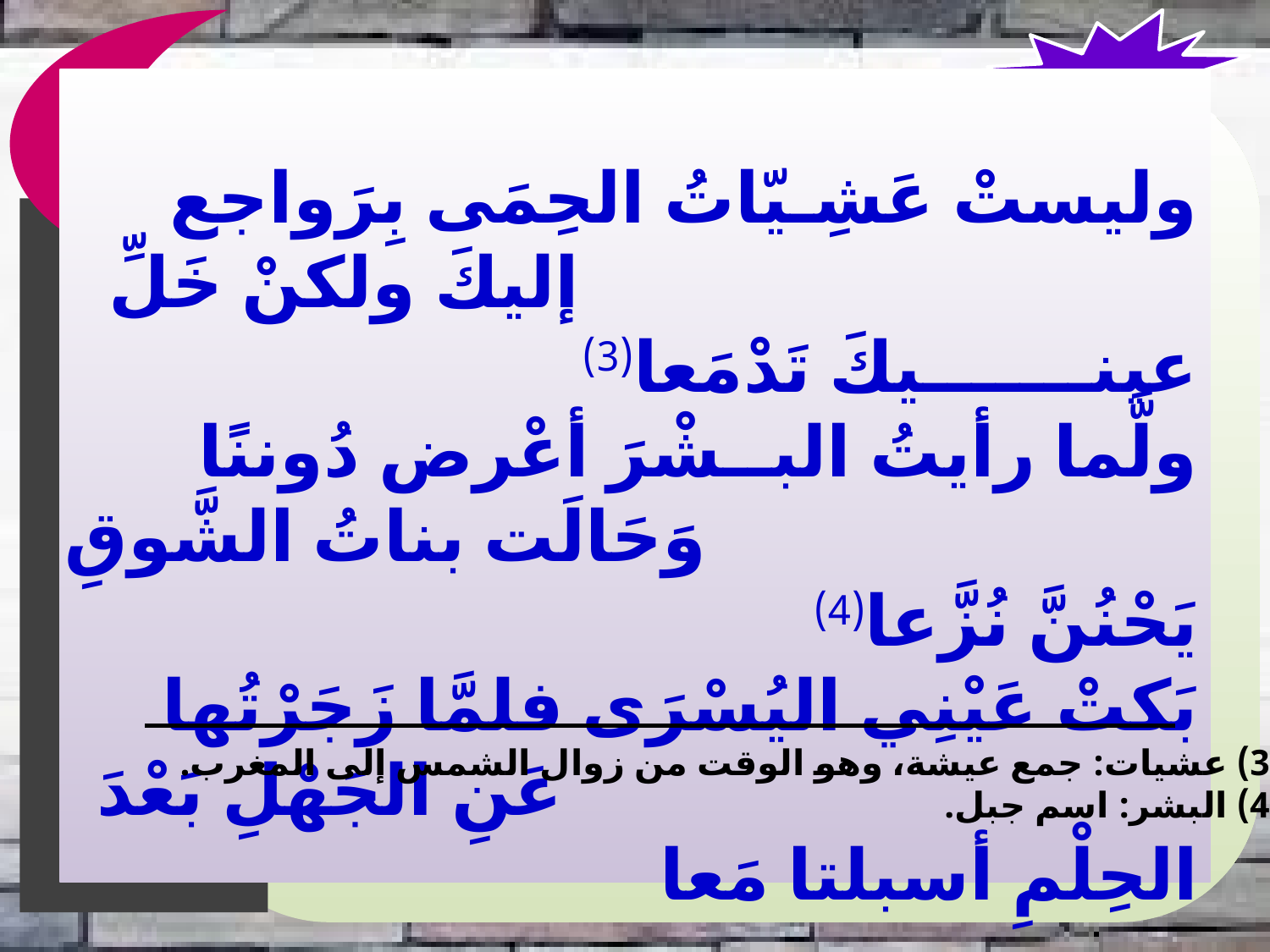

وليستْ عَشِـيّاتُ الحِمَى بِرَواجع						      إليكَ ولكنْ خَلِّ عينـــــــيكَ تَدْمَعا(3)
ولَّما رأيتُ البــشْرَ أعْرض دُوننًا						      وَحَالَت بناتُ الشَّوقِ يَحْنُنَّ نُزَّعا(4)
بَكتْ عَيْنِي اليُسْرَى فلمَّا زَجَرْتُها							عَنِ الجَهْلِ بَعْدَ الحِلْمِ أسبلتا مَعا

(3) عشيات: جمع عيشة، وهو الوقت من زوال الشمس إلى المغرب.
(4) البشر: اسم جبل.